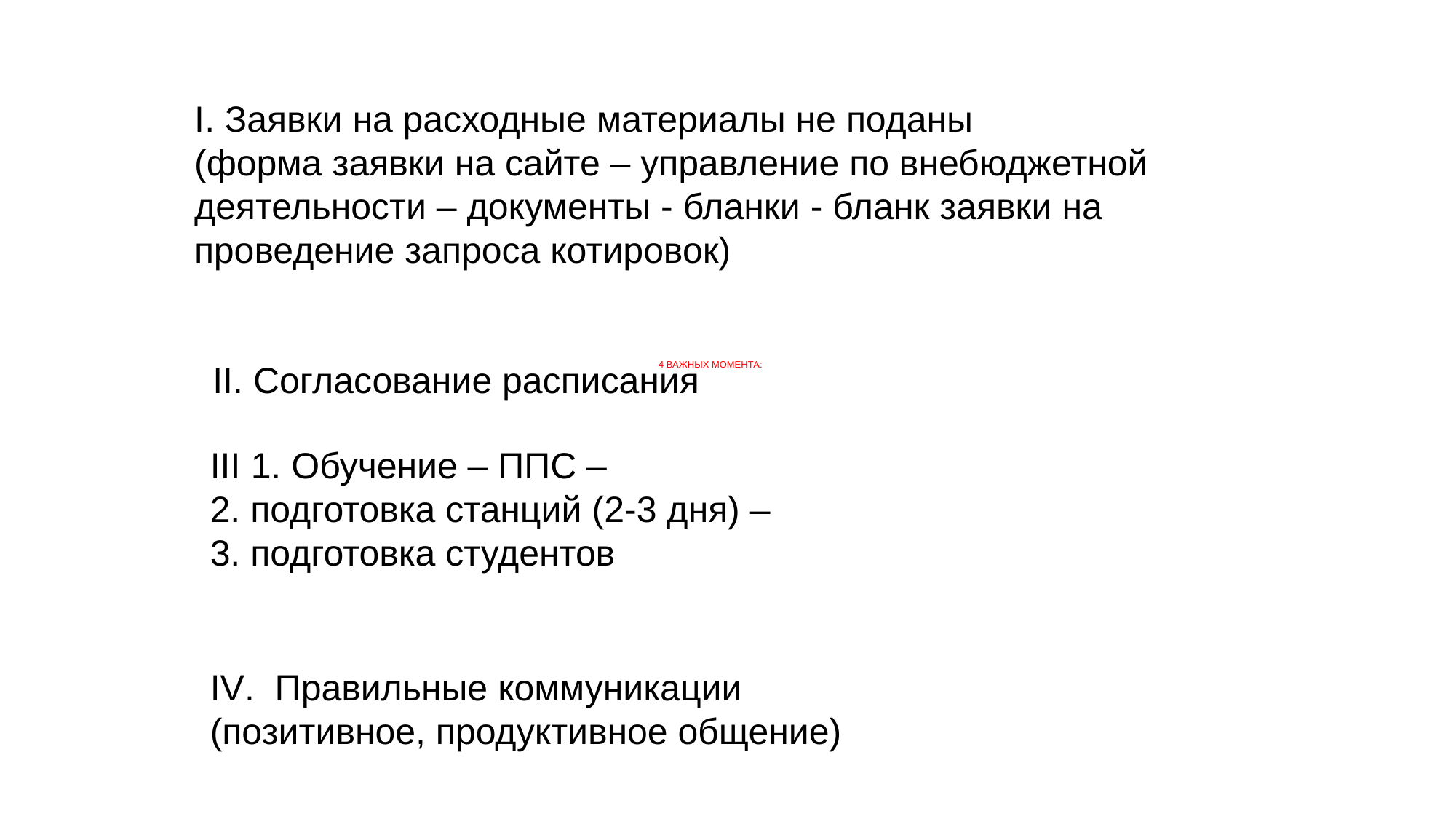

I. Заявки на расходные материалы не поданы
(форма заявки на сайте – управление по внебюджетной деятельности – документы - бланки - бланк заявки на проведение запроса котировок)
II. Согласование расписания
# 4 ВАЖНЫХ МОМЕНТА:
III 1. Обучение – ППС –
2. подготовка станций (2-3 дня) –
3. подготовка студентов
IV.  Правильные коммуникации
(позитивное, продуктивное общение)